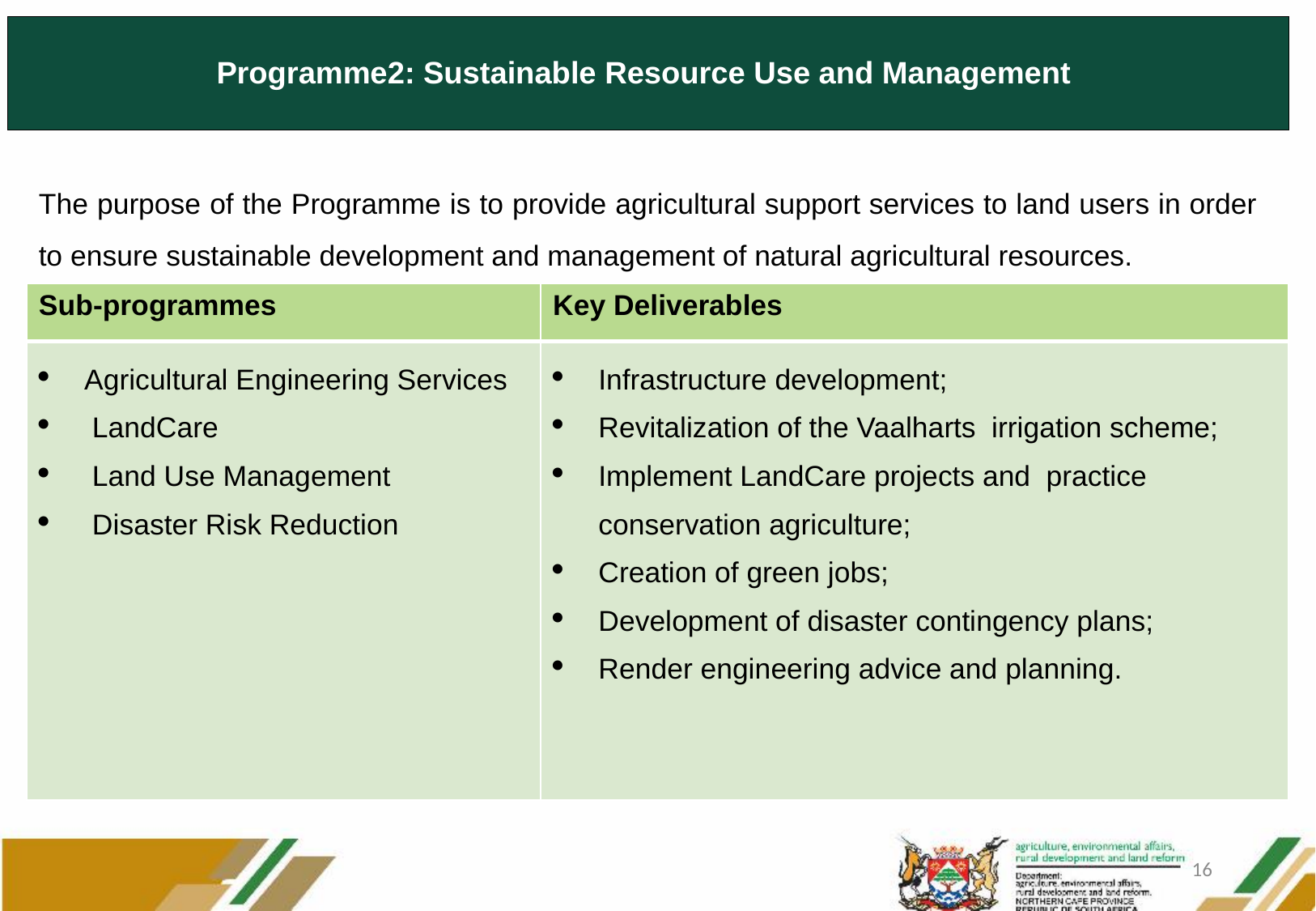

# Programme2: Sustainable Resource Use and Management

The purpose of the Programme is to provide agricultural support services to land users in order to ensure sustainable development and management of natural agricultural resources.

| Sub-programmes | Key Deliverables |
| --- | --- |
| Agricultural Engineering Services LandCare Land Use Management Disaster Risk Reduction | Infrastructure development; Revitalization of the Vaalharts irrigation scheme; Implement LandCare projects and practice conservation agriculture; Creation of green jobs; Development of disaster contingency plans; Render engineering advice and planning. |
16